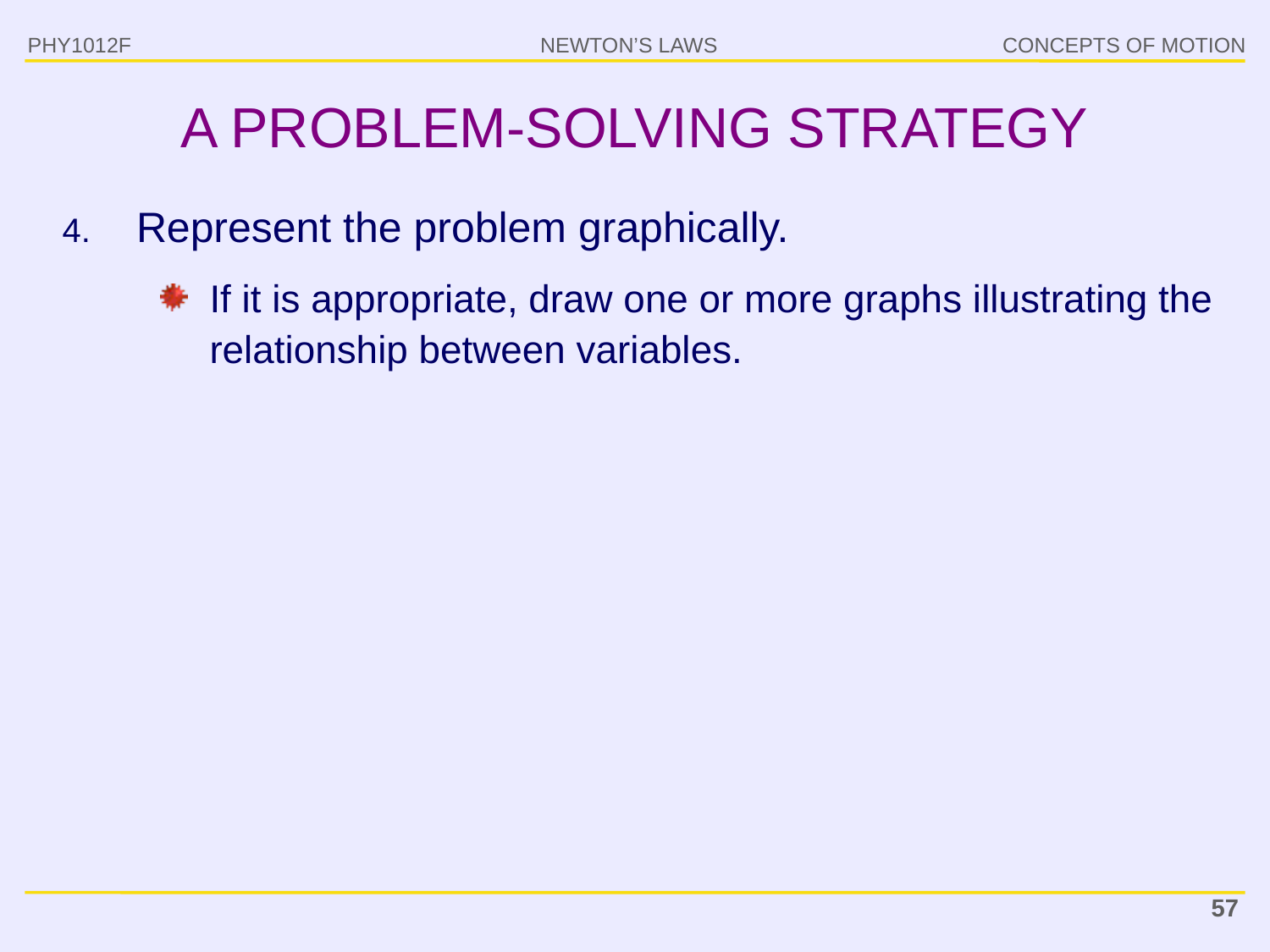

PHY1012F
# A PROBLEM-SOLVING STRATEGY
Represent the problem graphically.
If it is appropriate, draw one or more graphs illustrating the relationship between variables.
57